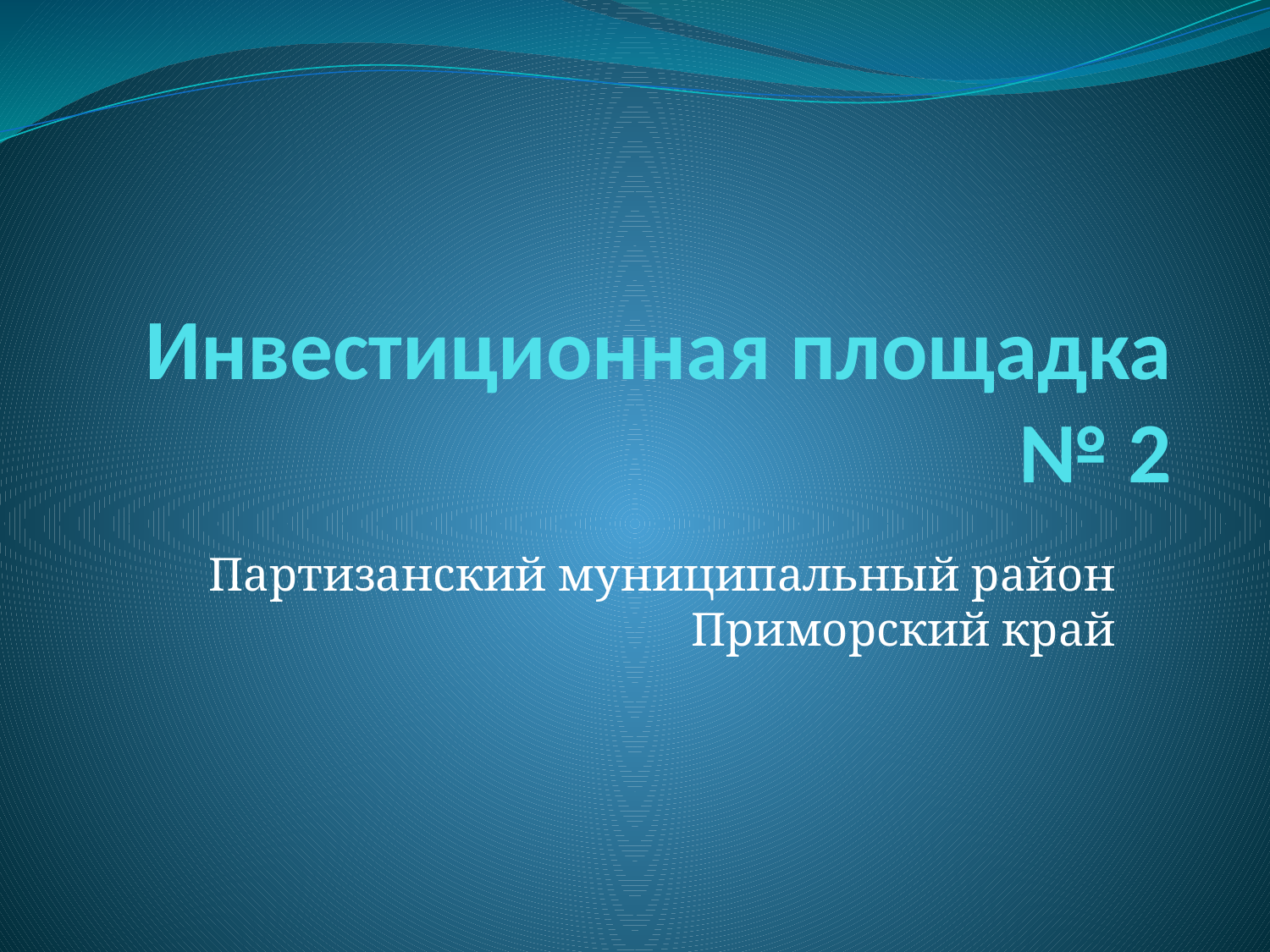

# Инвестиционная площадка № 2
Партизанский муниципальный район Приморский край